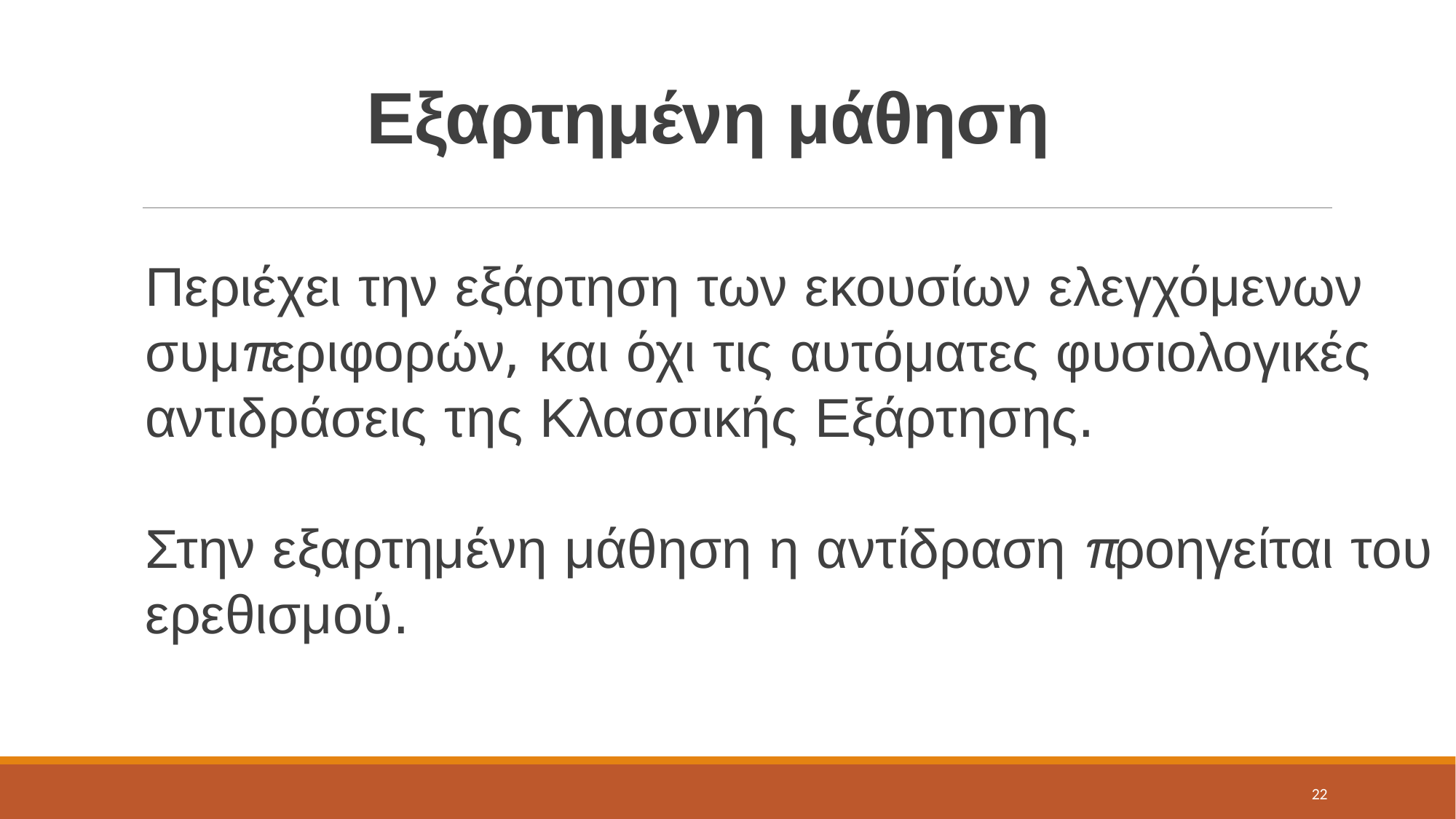

# Εξαρτημένη μάθηση
Περιέχει την εξάρτηση των εκουσίων ελεγχόμενων συμπεριφορών, και όχι τις αυτόματες φυσιολογικές αντιδράσεις της Κλασσικής Εξάρτησης.

Στην εξαρτημένη μάθηση η αντίδραση προηγείται του ερεθισμού.
22